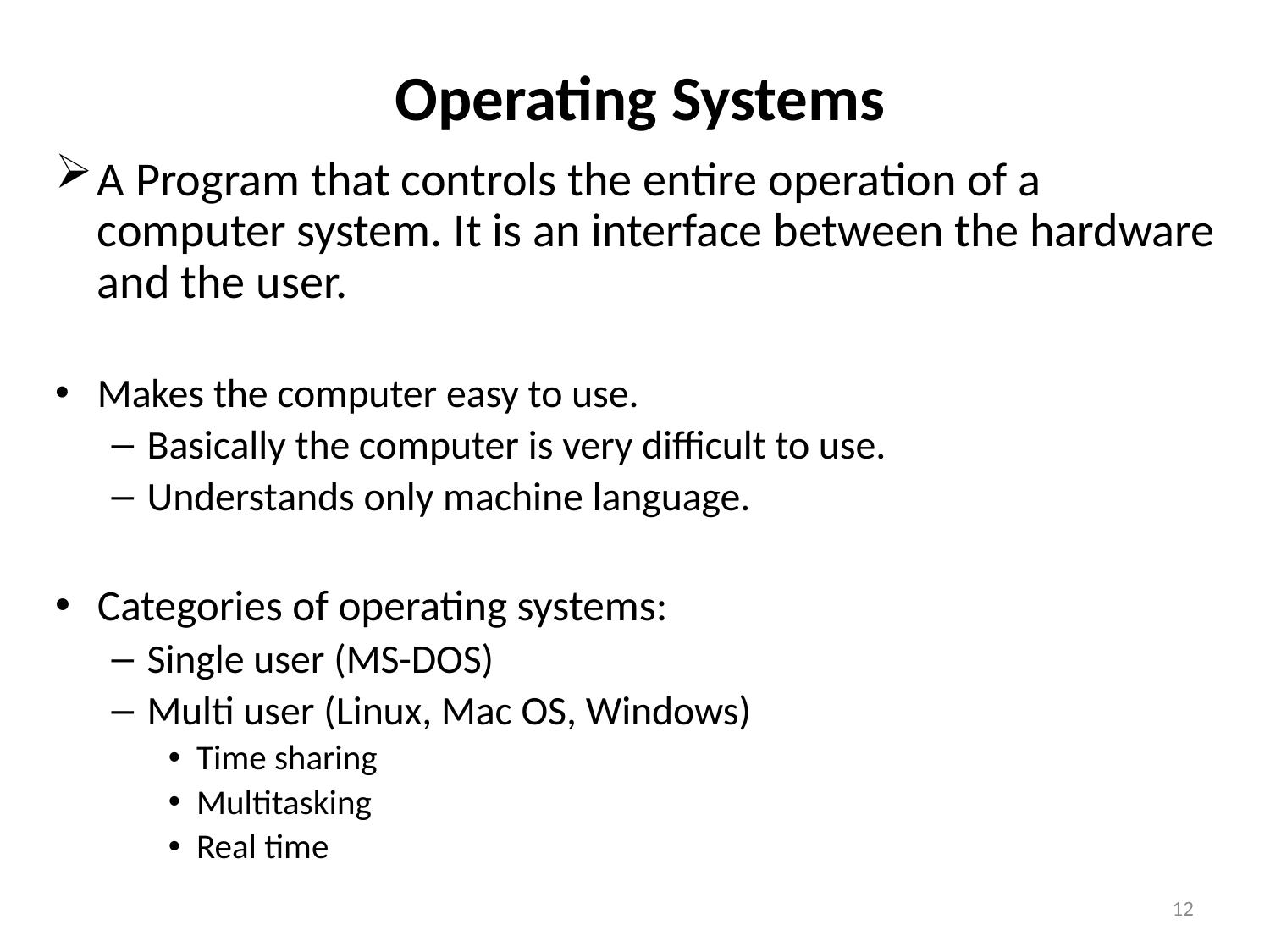

# Operating Systems
A Program that controls the entire operation of a computer system. It is an interface between the hardware and the user.

Makes the computer easy to use.
Basically the computer is very difficult to use.
Understands only machine language.

Categories of operating systems:
Single user (MS-DOS)
Multi user (Linux, Mac OS, Windows)
Time sharing
Multitasking
Real time
12